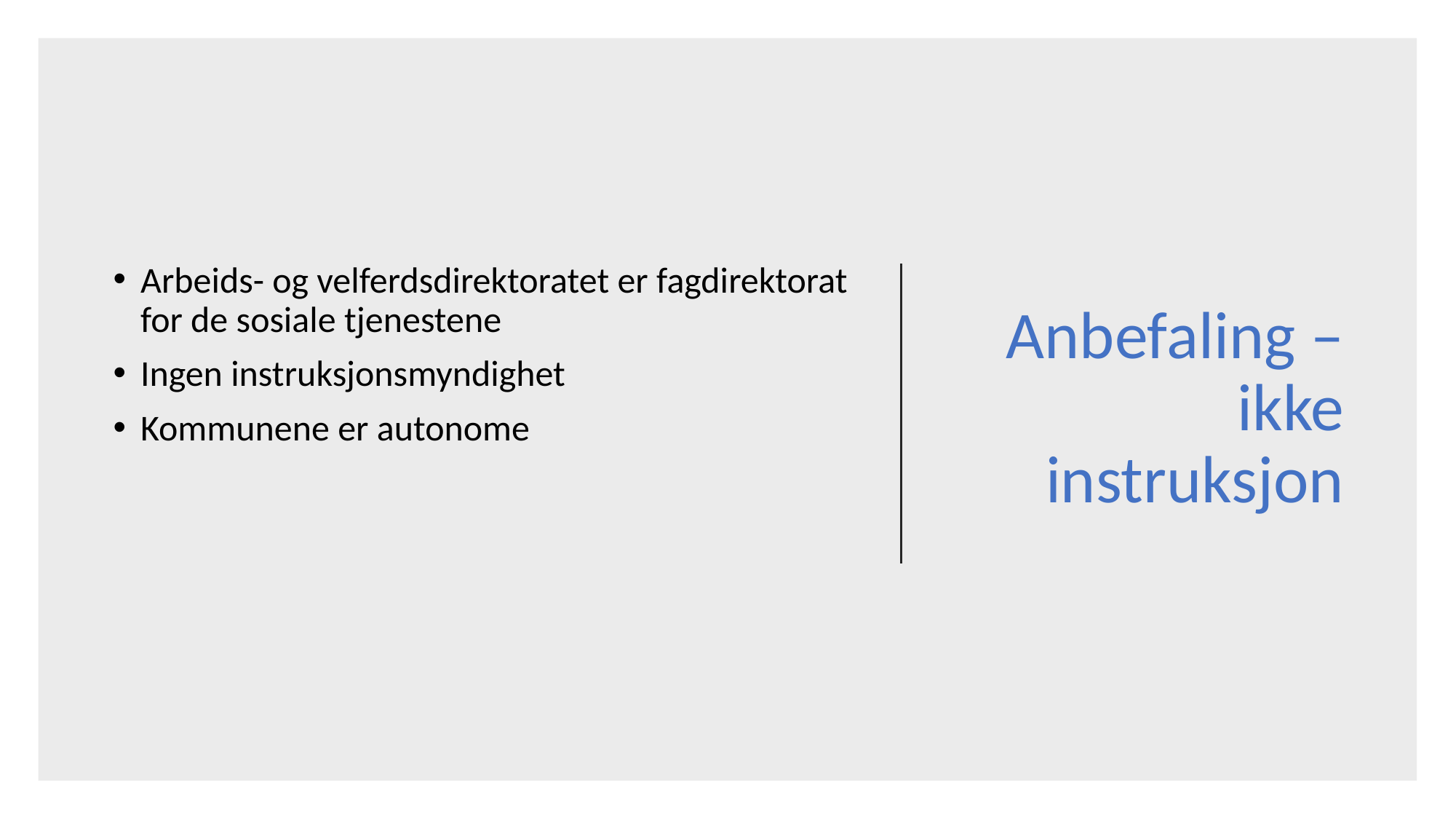

# Anbefaling – ikke instruksjon
Arbeids- og velferdsdirektoratet er fagdirektorat for de sosiale tjenestene
Ingen instruksjonsmyndighet
Kommunene er autonome